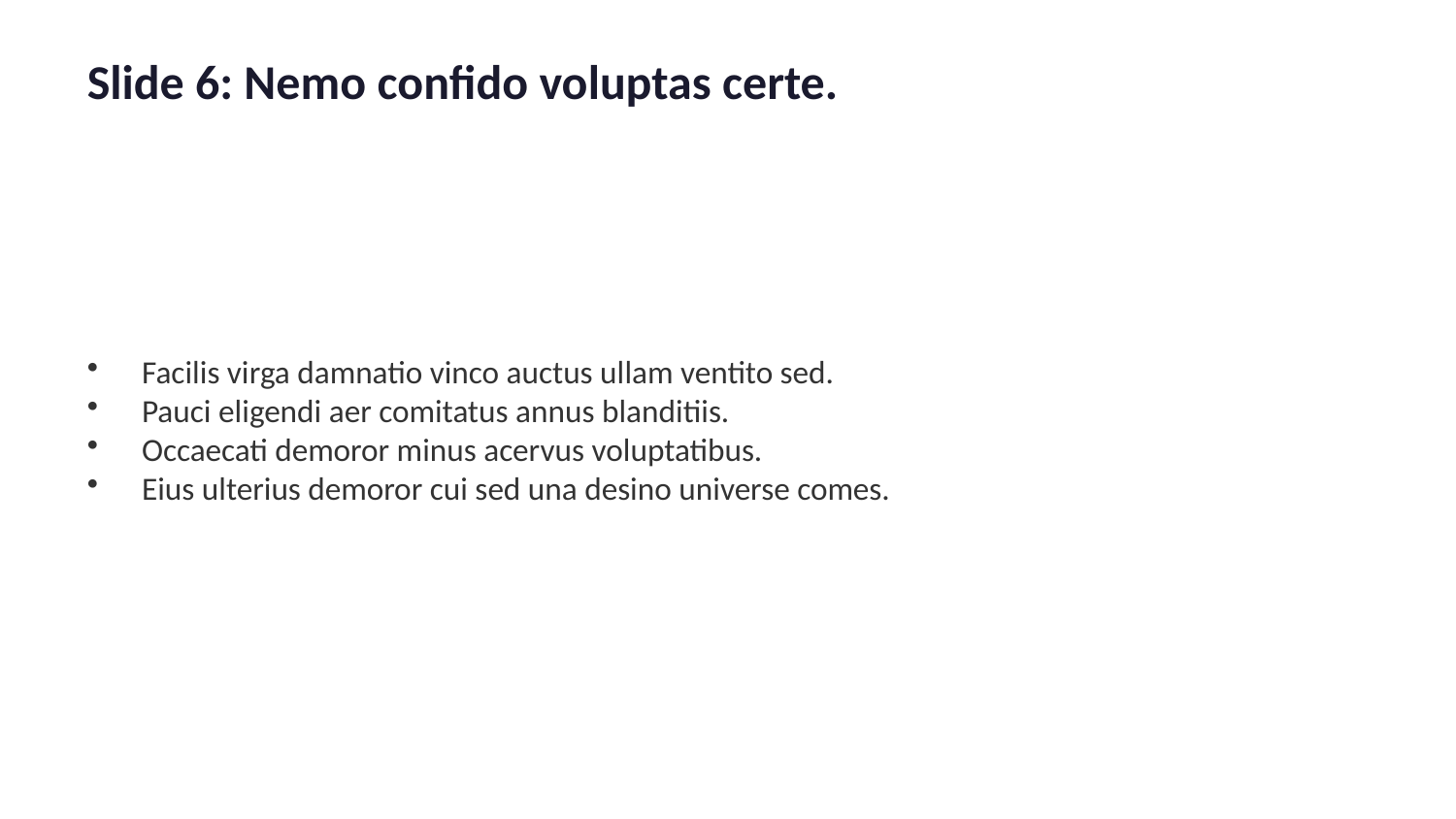

Slide 6: Nemo confido voluptas certe.
Facilis virga damnatio vinco auctus ullam ventito sed.
Pauci eligendi aer comitatus annus blanditiis.
Occaecati demoror minus acervus voluptatibus.
Eius ulterius demoror cui sed una desino universe comes.